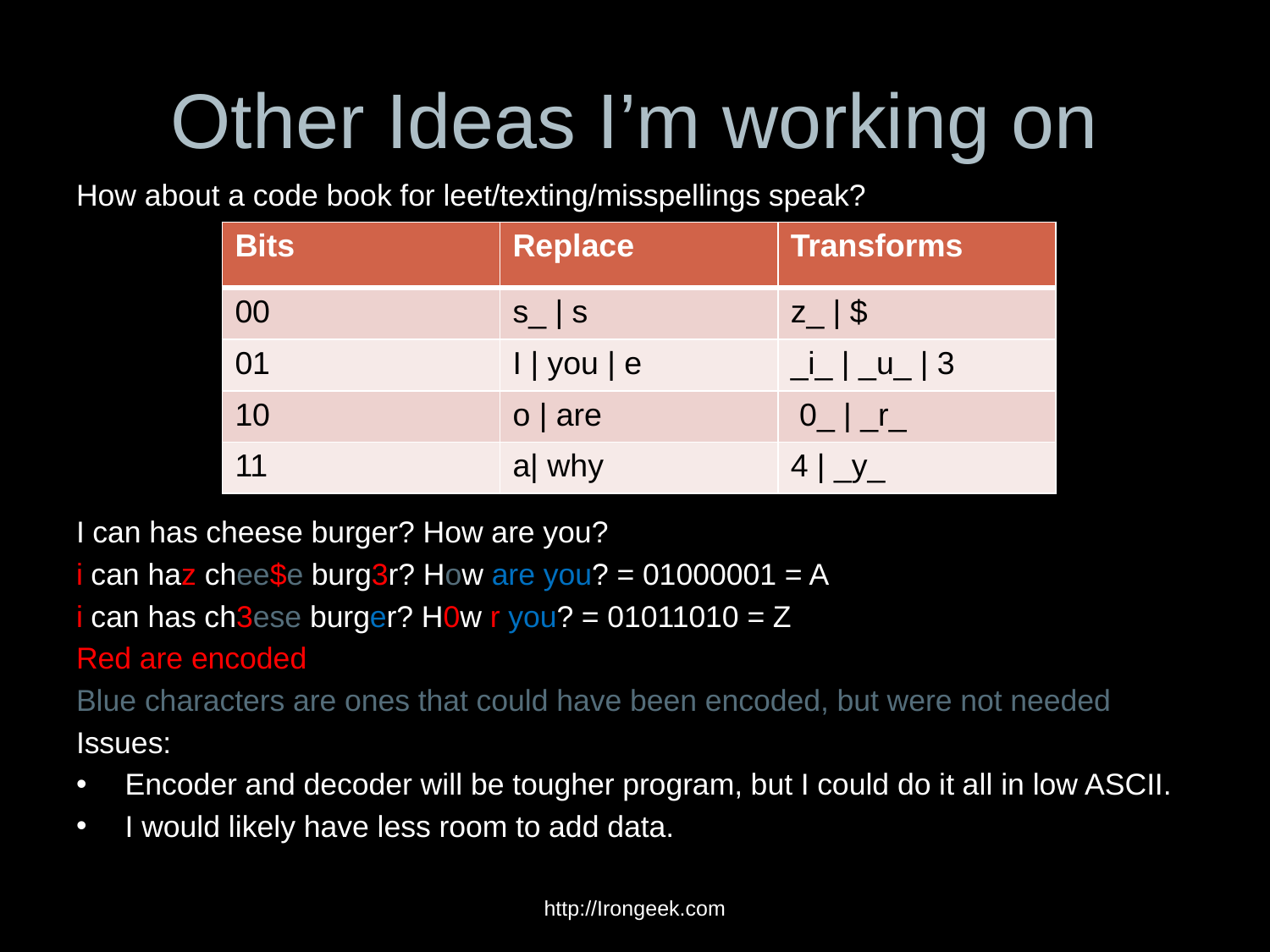

# Other Ideas I’m working on
How about a code book for leet/texting/misspellings speak?

I can has cheese burger? How are you?
i can haz chee$e burg3r? How are you? = 01000001 = A
i can has ch3ese burger? H0w r you? = 01011010 = Z
Red are encoded
Blue characters are ones that could have been encoded, but were not needed
Issues:
Encoder and decoder will be tougher program, but I could do it all in low ASCII.
I would likely have less room to add data.
| Bits | Replace | Transforms |
| --- | --- | --- |
| 00 | s\_ | s | z\_ | $ |
| 01 | I | you | e | \_i\_ | \_u\_ | 3 |
| 10 | o | are | 0\_ | \_r\_ |
| 11 | a| why | 4 | \_y\_ |
http://Irongeek.com